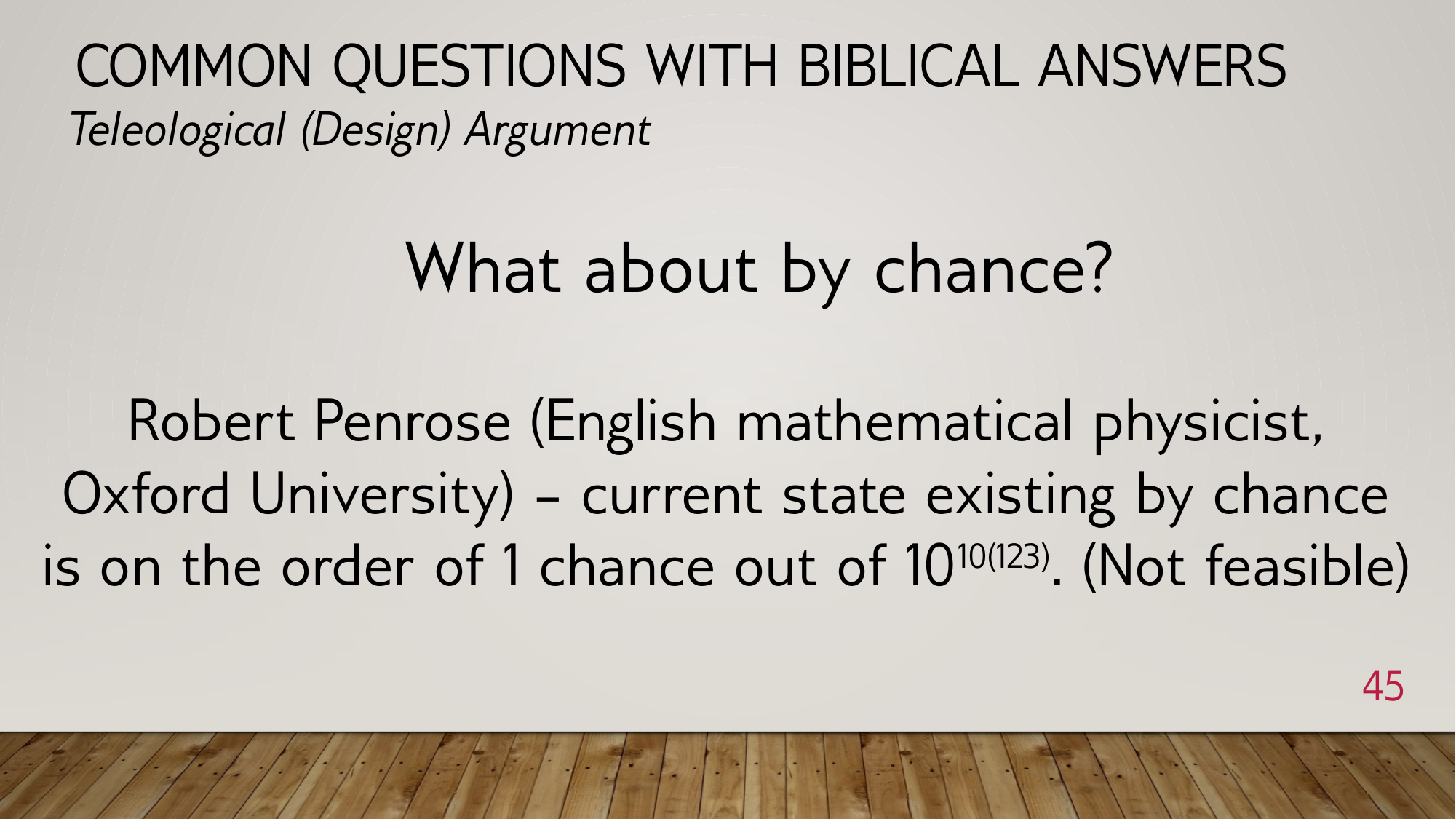

# Common Questions with Biblical Answers
Teleological (Design) Argument
What about by chance?
Robert Penrose (English mathematical physicist, Oxford University) – current state existing by chance is on the order of 1 chance out of 1010(123). (Not feasible)
45